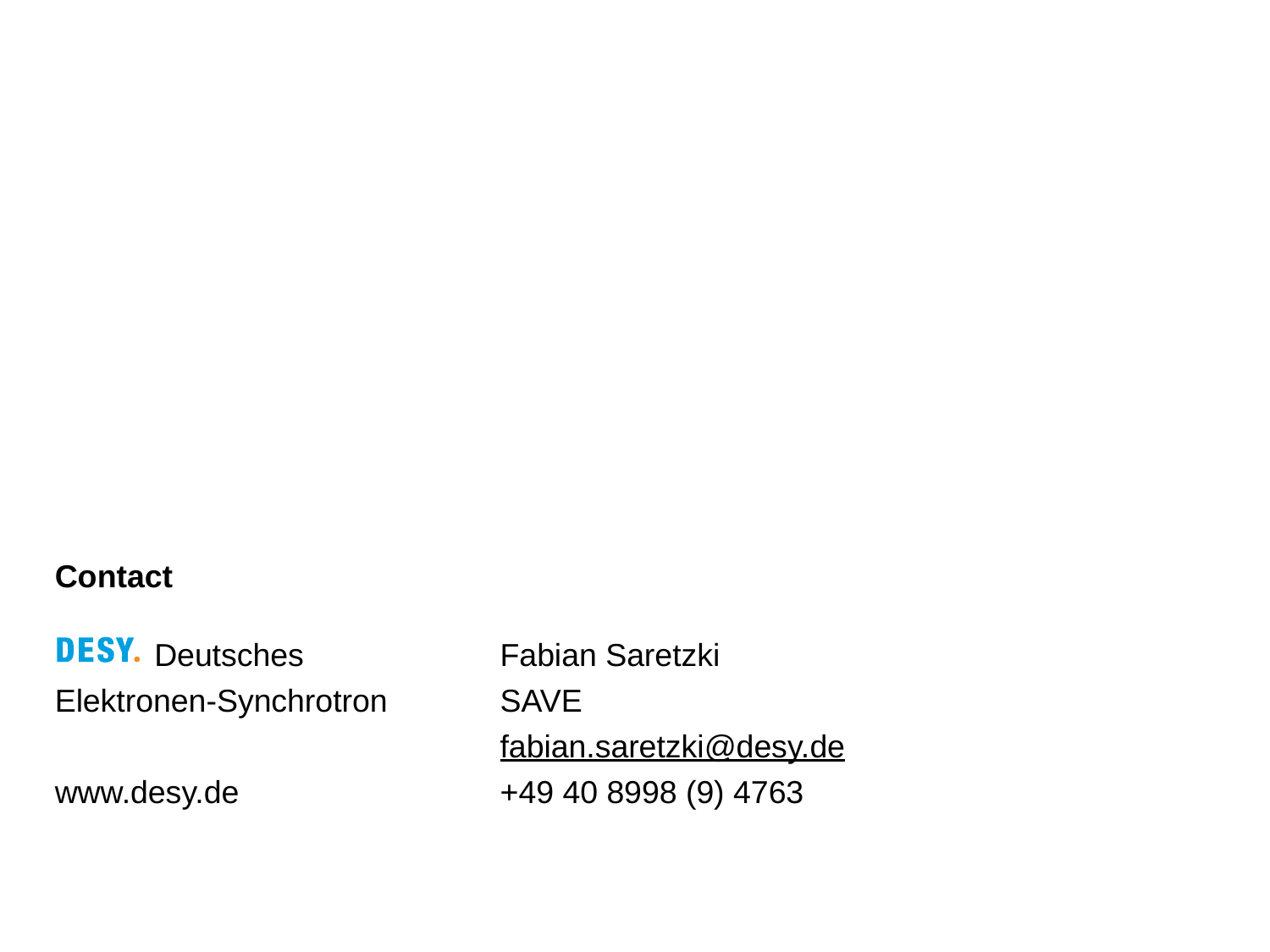

Fabian Saretzki
SAVE
fabian.saretzki@desy.de
+49 40 8998 (9) 4763